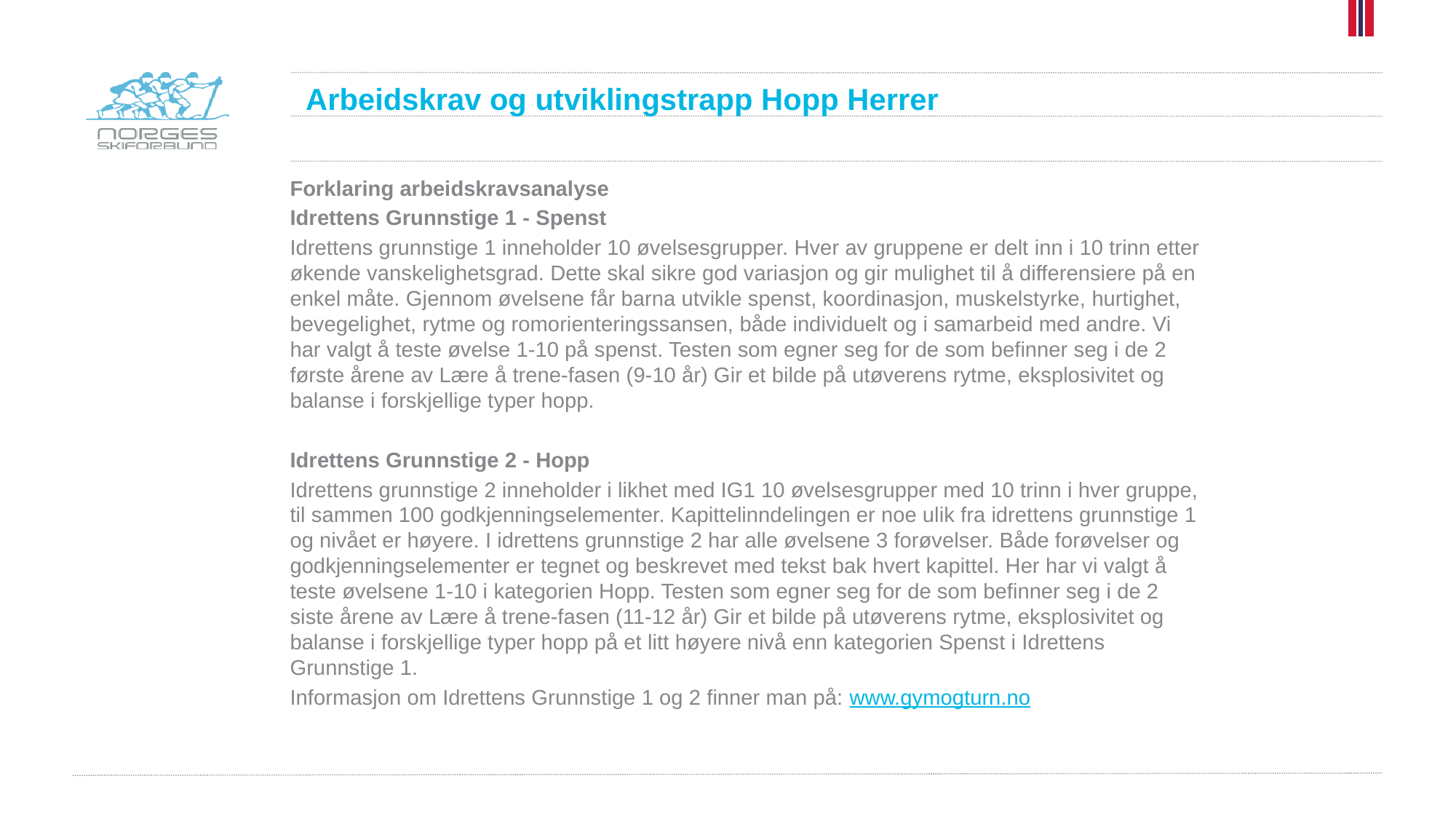

# Arbeidskrav og utviklingstrapp Hopp Herrer
Forklaring arbeidskravsanalyse
Idrettens Grunnstige 1 - Spenst
Idrettens grunnstige 1 inneholder 10 øvelsesgrupper. Hver av gruppene er delt inn i 10 trinn etter økende vanskelighetsgrad. Dette skal sikre god variasjon og gir mulighet til å differensiere på en enkel måte. Gjennom øvelsene får barna utvikle spenst, koordinasjon, muskelstyrke, hurtighet, bevegelighet, rytme og romorienteringssansen, både individuelt og i samarbeid med andre. Vi har valgt å teste øvelse 1-10 på spenst. Testen som egner seg for de som befinner seg i de 2 første årene av Lære å trene-fasen (9-10 år) Gir et bilde på utøverens rytme, eksplosivitet og balanse i forskjellige typer hopp.

Idrettens Grunnstige 2 - Hopp
Idrettens grunnstige 2 inneholder i likhet med IG1 10 øvelsesgrupper med 10 trinn i hver gruppe, til sammen 100 godkjenningselementer. Kapittelinndelingen er noe ulik fra idrettens grunnstige 1 og nivået er høyere. I idrettens grunnstige 2 har alle øvelsene 3 forøvelser. Både forøvelser og godkjenningselementer er tegnet og beskrevet med tekst bak hvert kapittel. Her har vi valgt å teste øvelsene 1-10 i kategorien Hopp. Testen som egner seg for de som befinner seg i de 2 siste årene av Lære å trene-fasen (11-12 år) Gir et bilde på utøverens rytme, eksplosivitet og balanse i forskjellige typer hopp på et litt høyere nivå enn kategorien Spenst i Idrettens Grunnstige 1.
Informasjon om Idrettens Grunnstige 1 og 2 finner man på: www.gymogturn.no